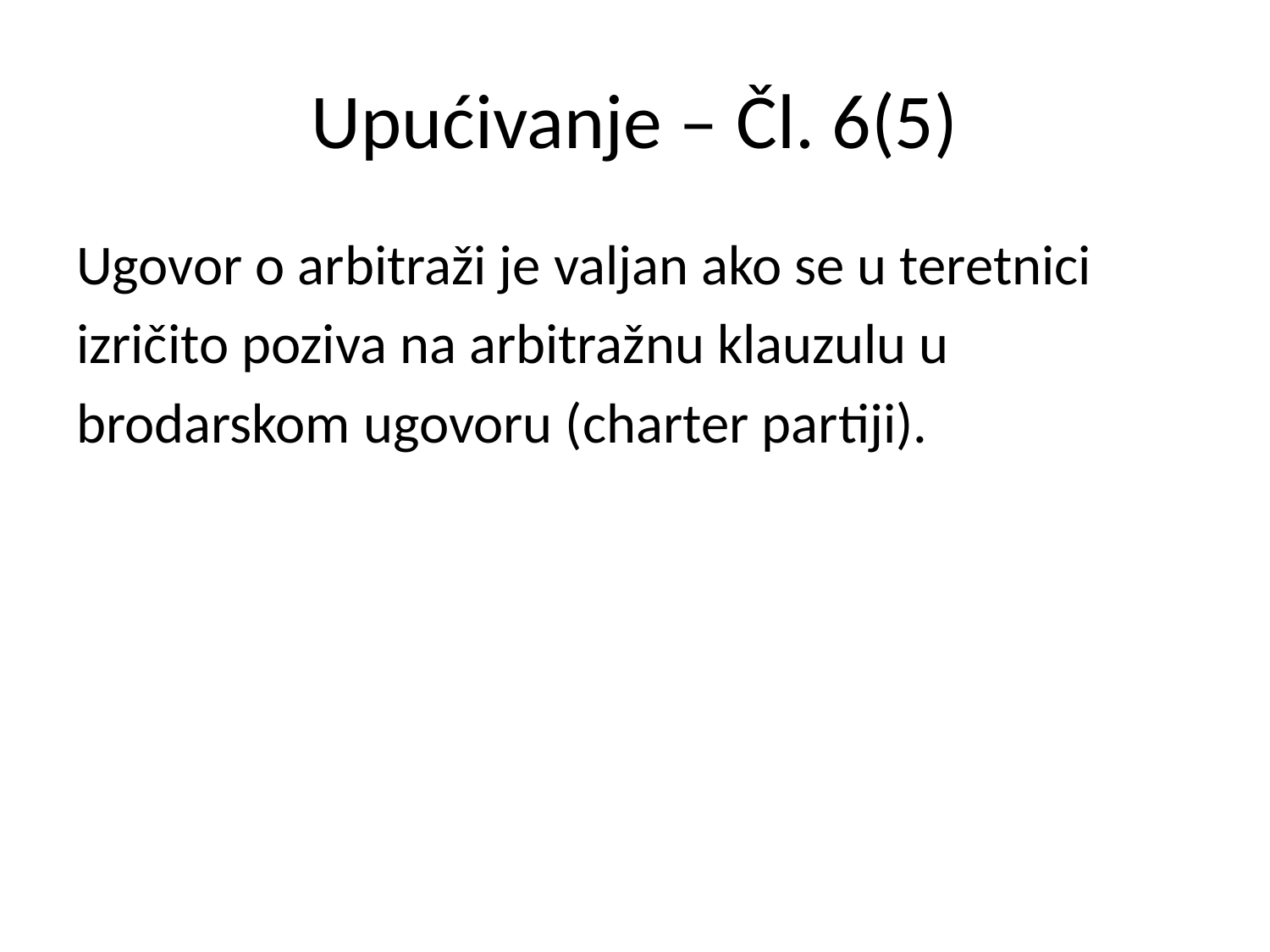

# Upućivanje – Čl. 6(5)
Ugovor o arbitraži je valjan ako se u teretnici
izričito poziva na arbitražnu klauzulu u
brodarskom ugovoru (charter partiji).